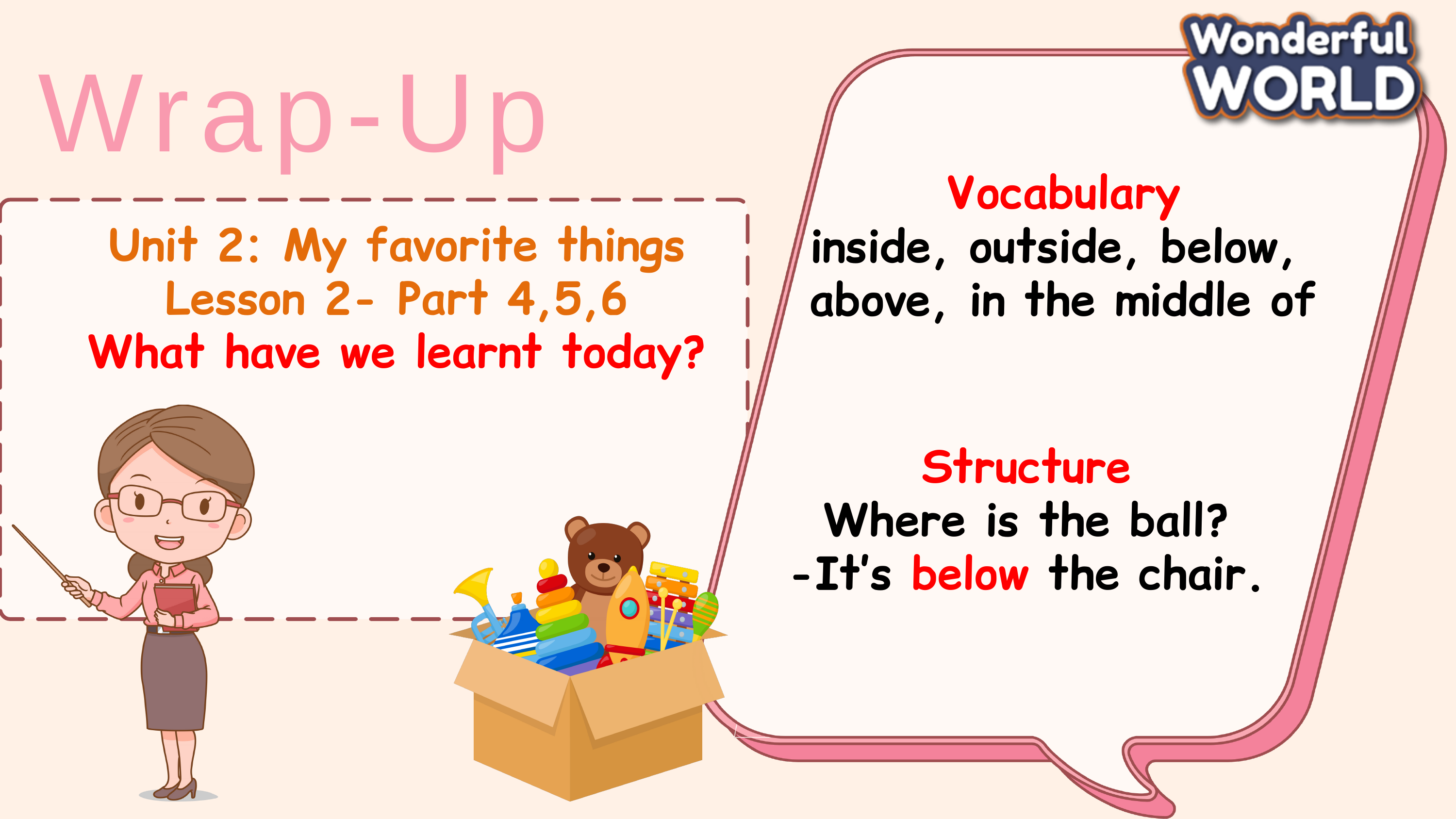

Wrap-Up

Vocabulary
inside, outside, below,
above, in the middle of

Unit 2: My favorite things
Lesson 2- Part 4,5,6
What have we learnt today?

Structure
Where is the ball?
-It’s below the chair.